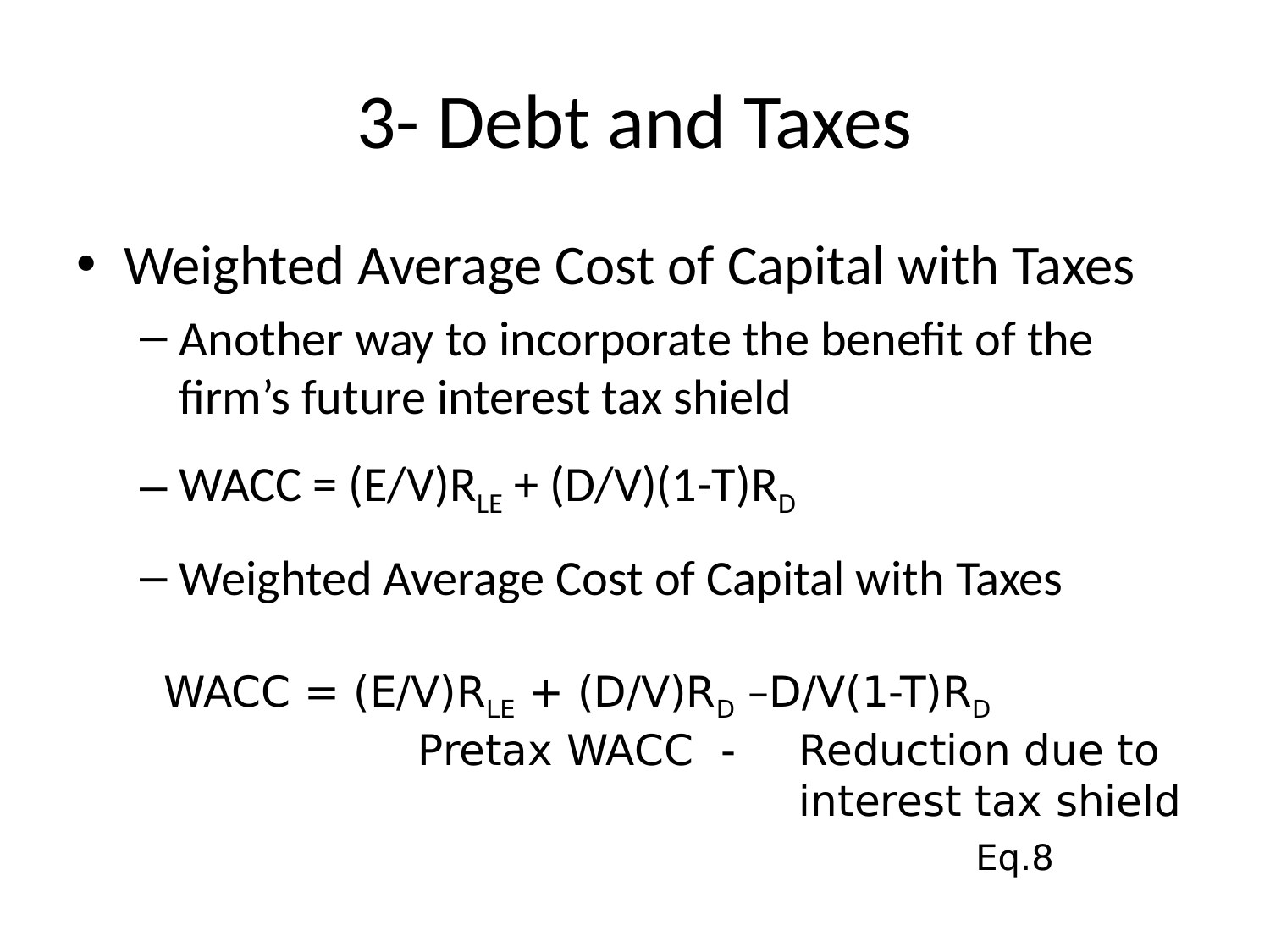

# 3- Debt and Taxes
Weighted Average Cost of Capital with Taxes
Another way to incorporate the benefit of the firm’s future interest tax shield
WACC = (E/V)RLE + (D/V)(1-T)RD
Weighted Average Cost of Capital with Taxes
WACC = (E/V)RLE + (D/V)RD –D/V(1-T)RD
		Pretax WACC  -	Reduction due to
					interest tax shield
Eq.8